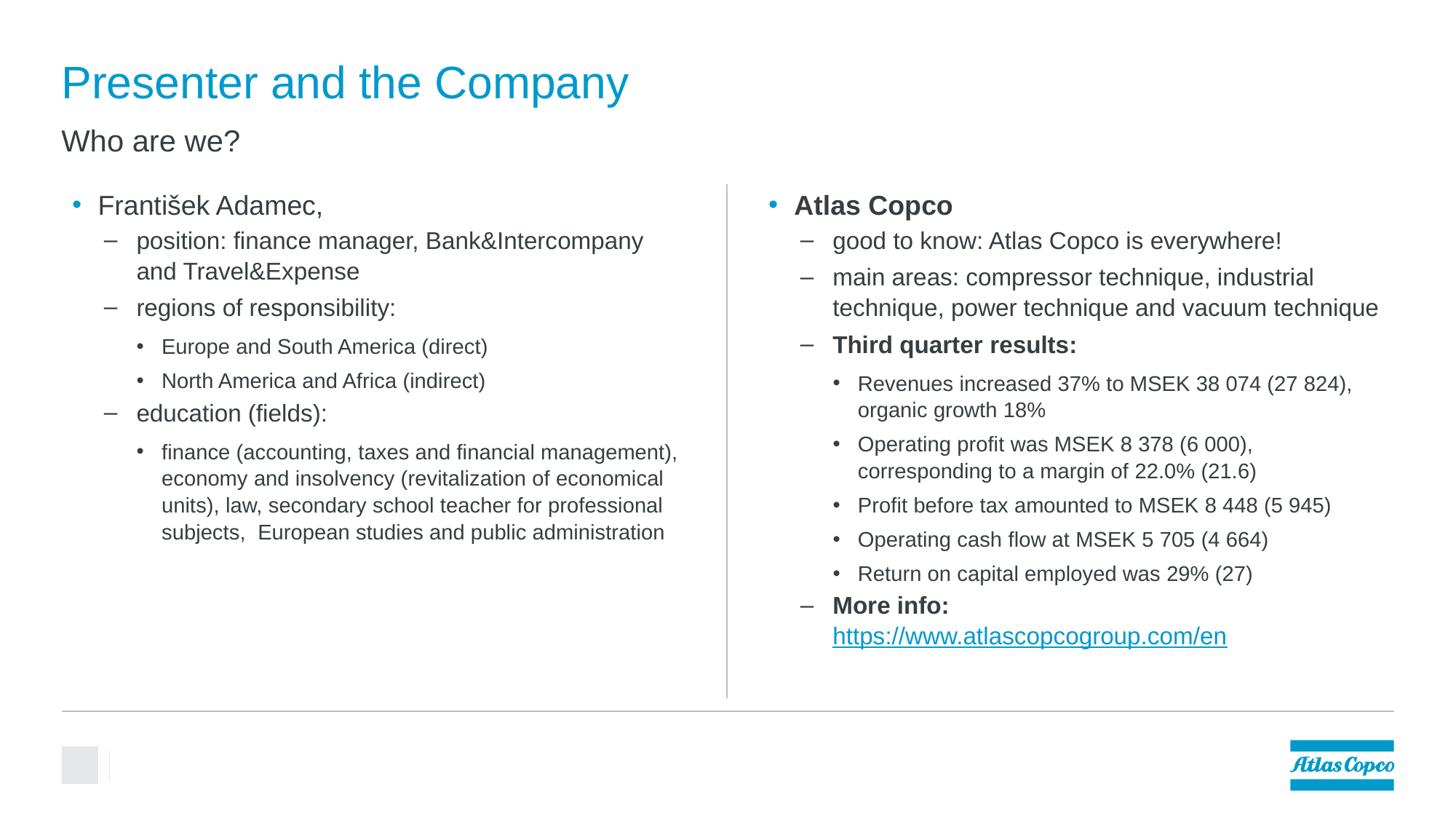

# Presenter and the Company
Who are we?
František Adamec,
position: finance manager, Bank&Intercompany and Travel&Expense
regions of responsibility:
Europe and South America (direct)
North America and Africa (indirect)
education (fields):
finance (accounting, taxes and financial management), economy and insolvency (revitalization of economical units), law, secondary school teacher for professional subjects,  European studies and public administration

Atlas Copco
good to know: Atlas Copco is everywhere!
main areas: compressor technique, industrial technique, power technique and vacuum technique
Third quarter results:
Revenues increased 37% to MSEK 38 074 (27 824), organic growth 18%
Operating profit was MSEK 8 378 (6 000), corresponding to a margin of 22.0% (21.6)
Profit before tax amounted to MSEK 8 448 (5 945)
Operating cash flow at MSEK 5 705 (4 664)
Return on capital employed was 29% (27)
More info:
https://www.atlascopcogroup.com/en